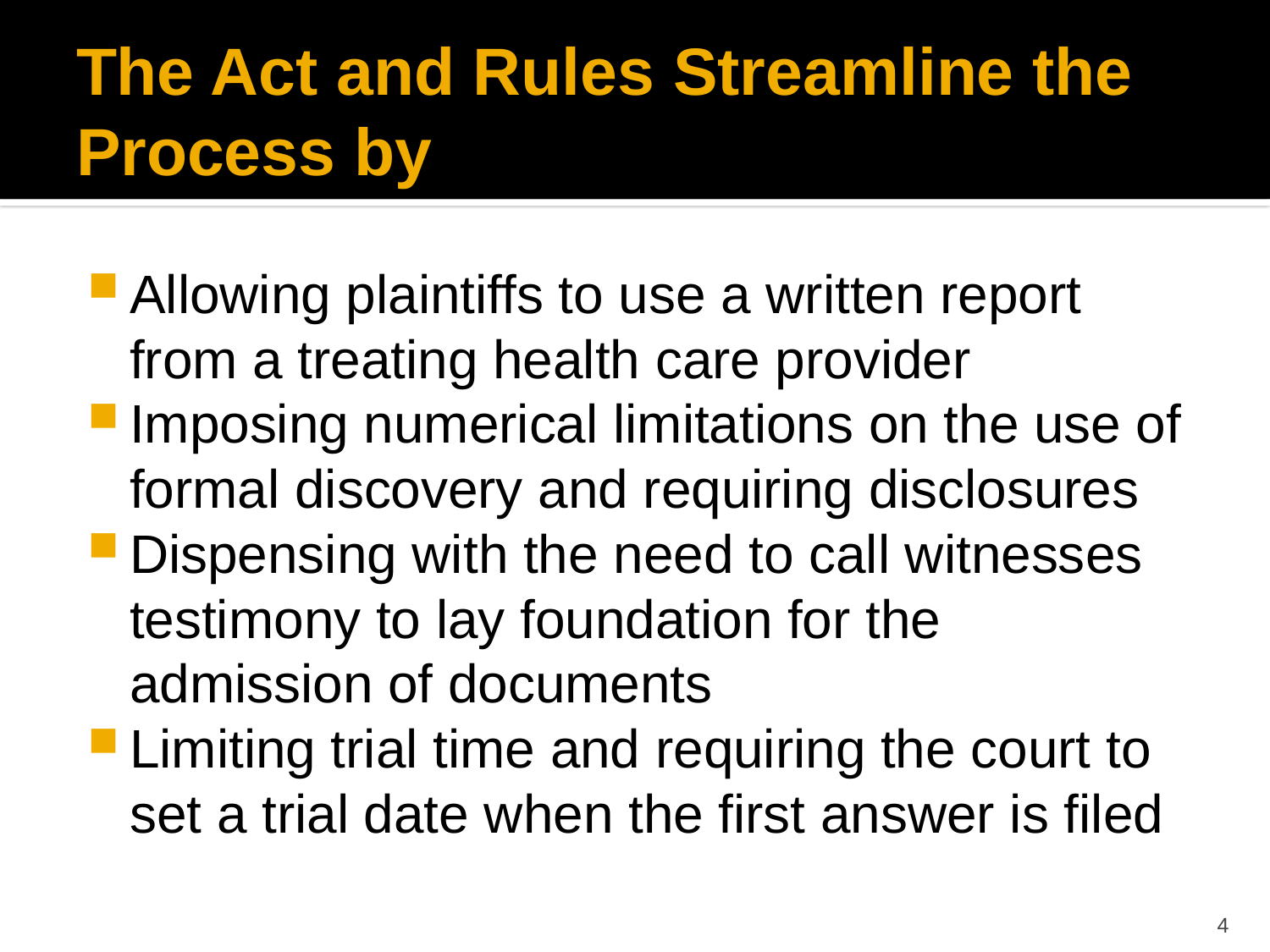

# The Act and Rules Streamline the  Process by
Allowing plaintiffs to use a written report from a treating health care provider
Imposing numerical limitations on the use of formal discovery and requiring disclosures
Dispensing with the need to call witnesses testimony to lay foundation for the admission of documents
Limiting trial time and requiring the court to set a trial date when the first answer is filed
4